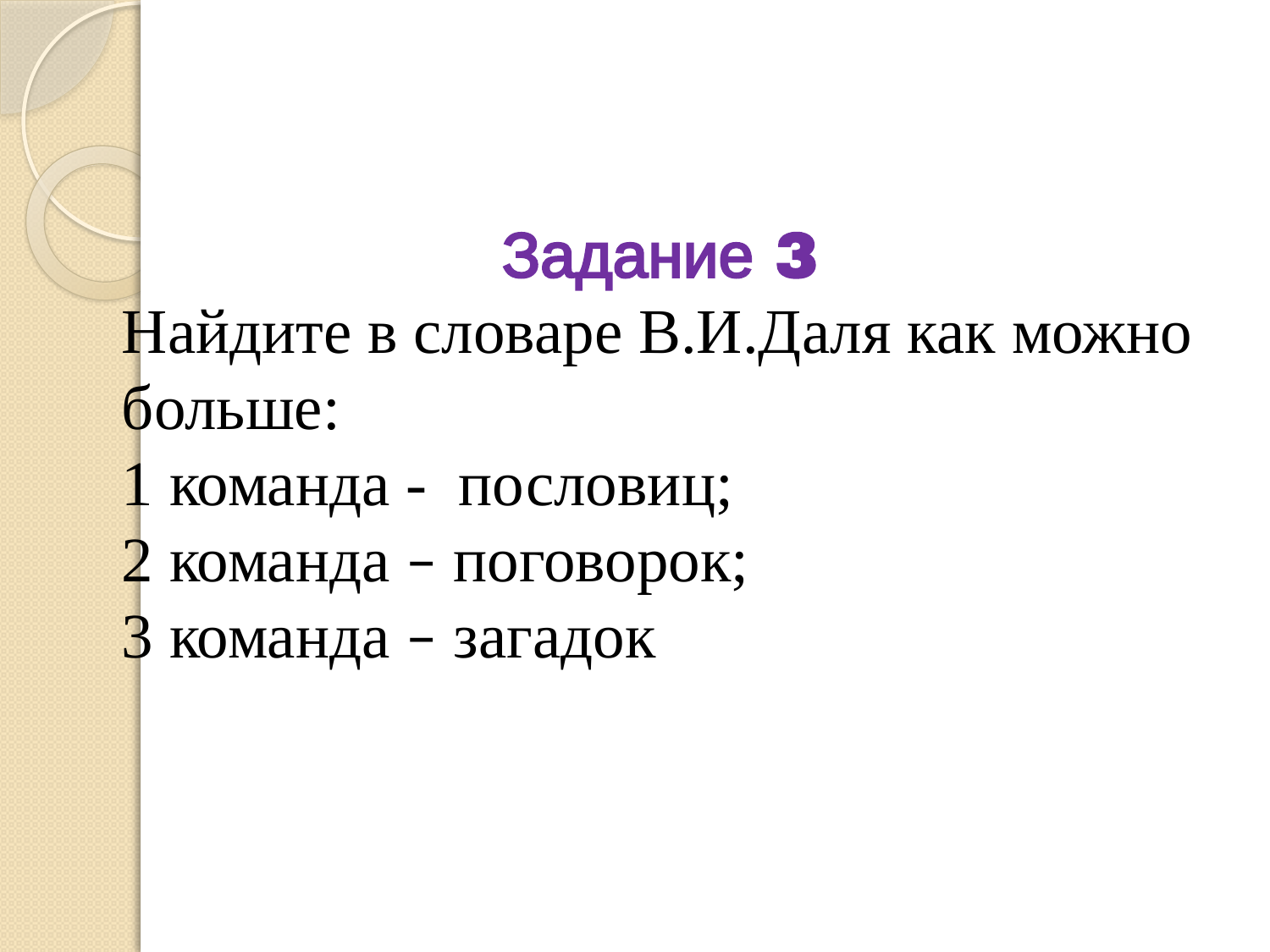

Задание 3
Найдите в словаре В.И.Даля как можно больше:
1 команда -  пословиц;
2 команда – поговорок;
3 команда – загадок